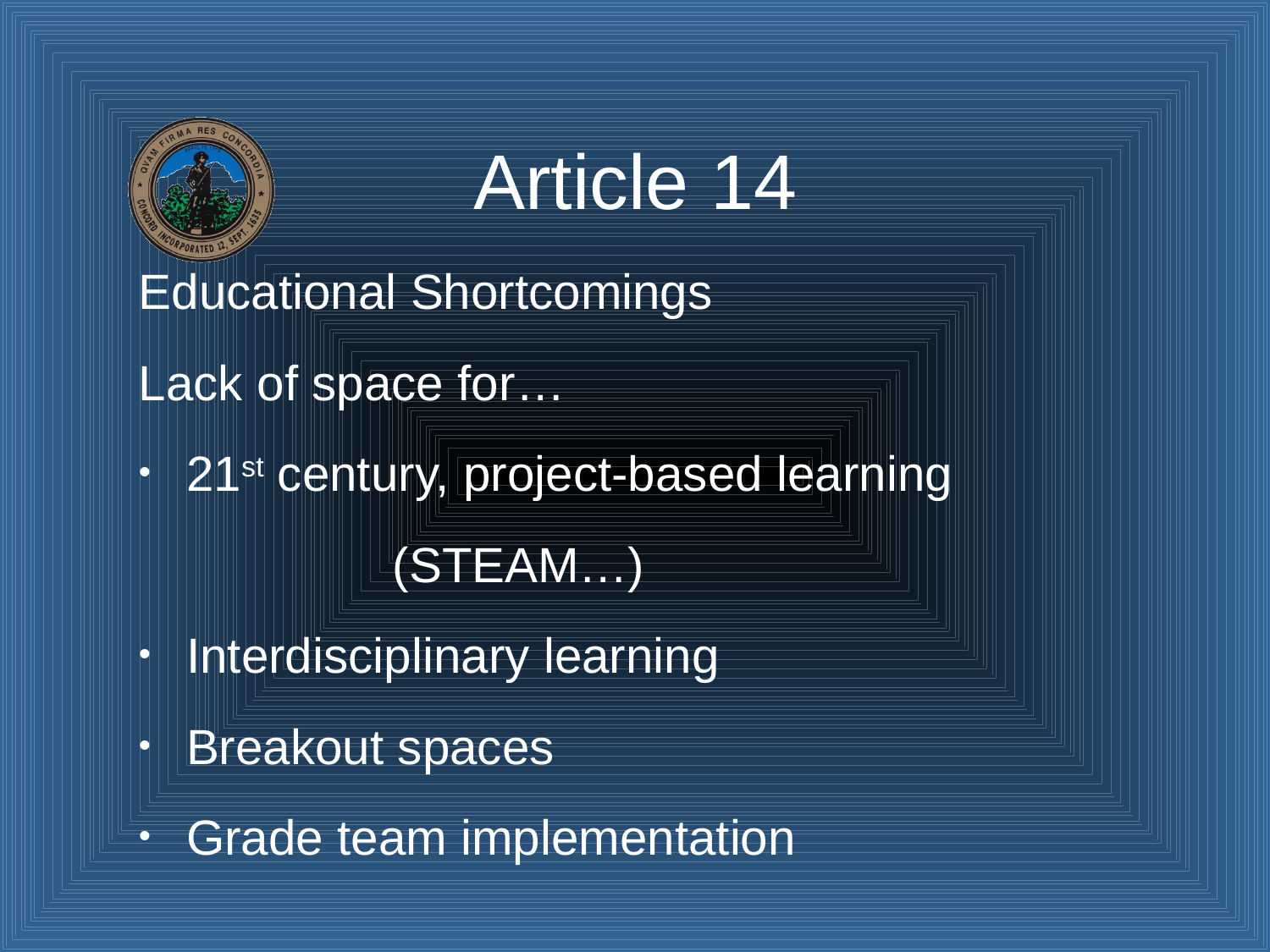

# Article 14
Educational Shortcomings
Lack of space for…
21st century, project-based learning
		(STEAM…)
Interdisciplinary learning
Breakout spaces
Grade team implementation